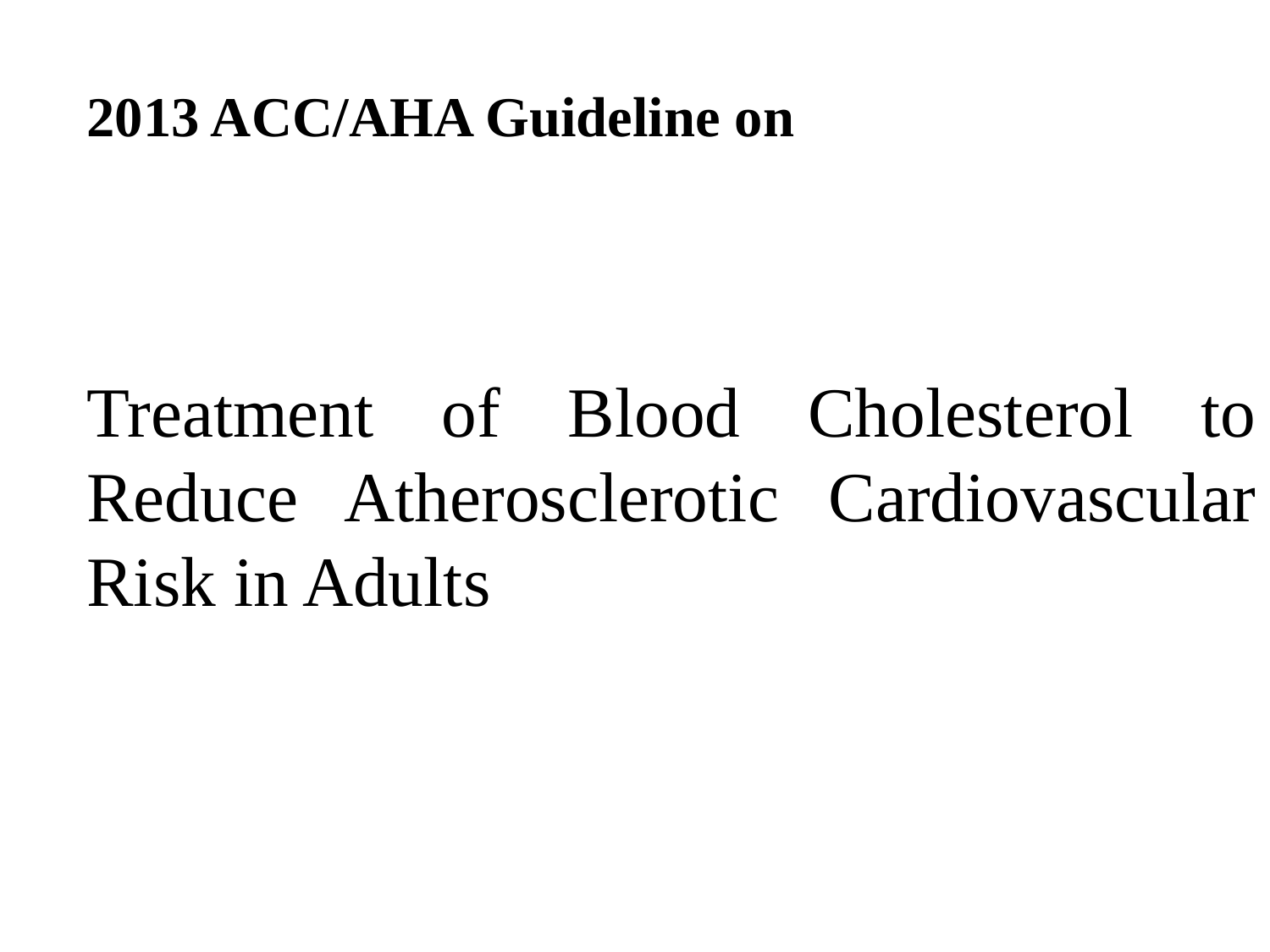

2013 ACC/AHA Guideline on
# Treatment of Blood Cholesterol to Reduce Atherosclerotic Cardiovascular Risk in Adults